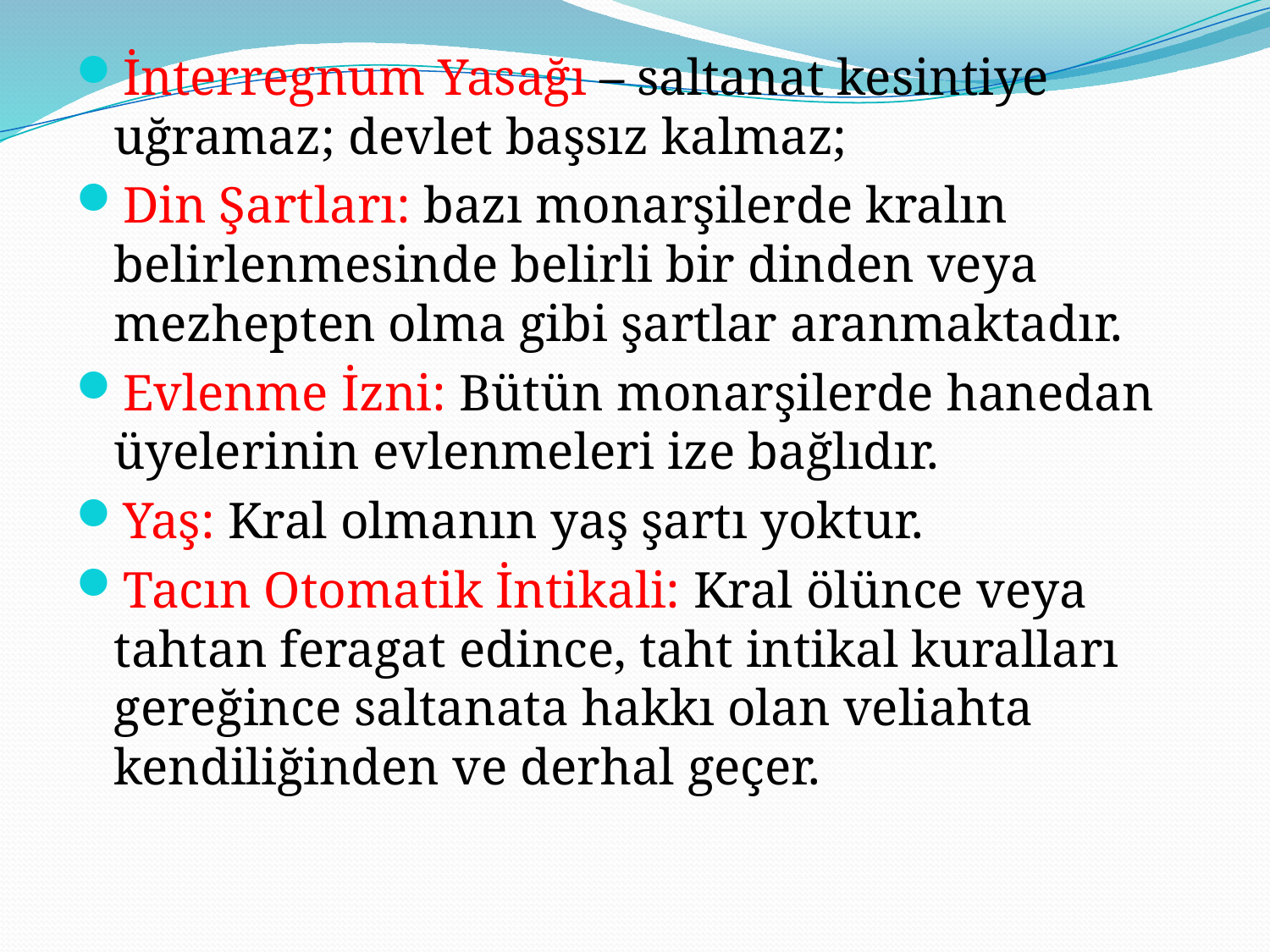

İnterregnum Yasağı – saltanat kesintiye uğramaz; devlet başsız kalmaz;
Din Şartları: bazı monarşilerde kralın belirlenmesinde belirli bir dinden veya mezhepten olma gibi şartlar aranmaktadır.
Evlenme İzni: Bütün monarşilerde hanedan üyelerinin evlenmeleri ize bağlıdır.
Yaş: Kral olmanın yaş şartı yoktur.
Tacın Otomatik İntikali: Kral ölünce veya tahtan feragat edince, taht intikal kuralları gereğince saltanata hakkı olan veliahta kendiliğinden ve derhal geçer.